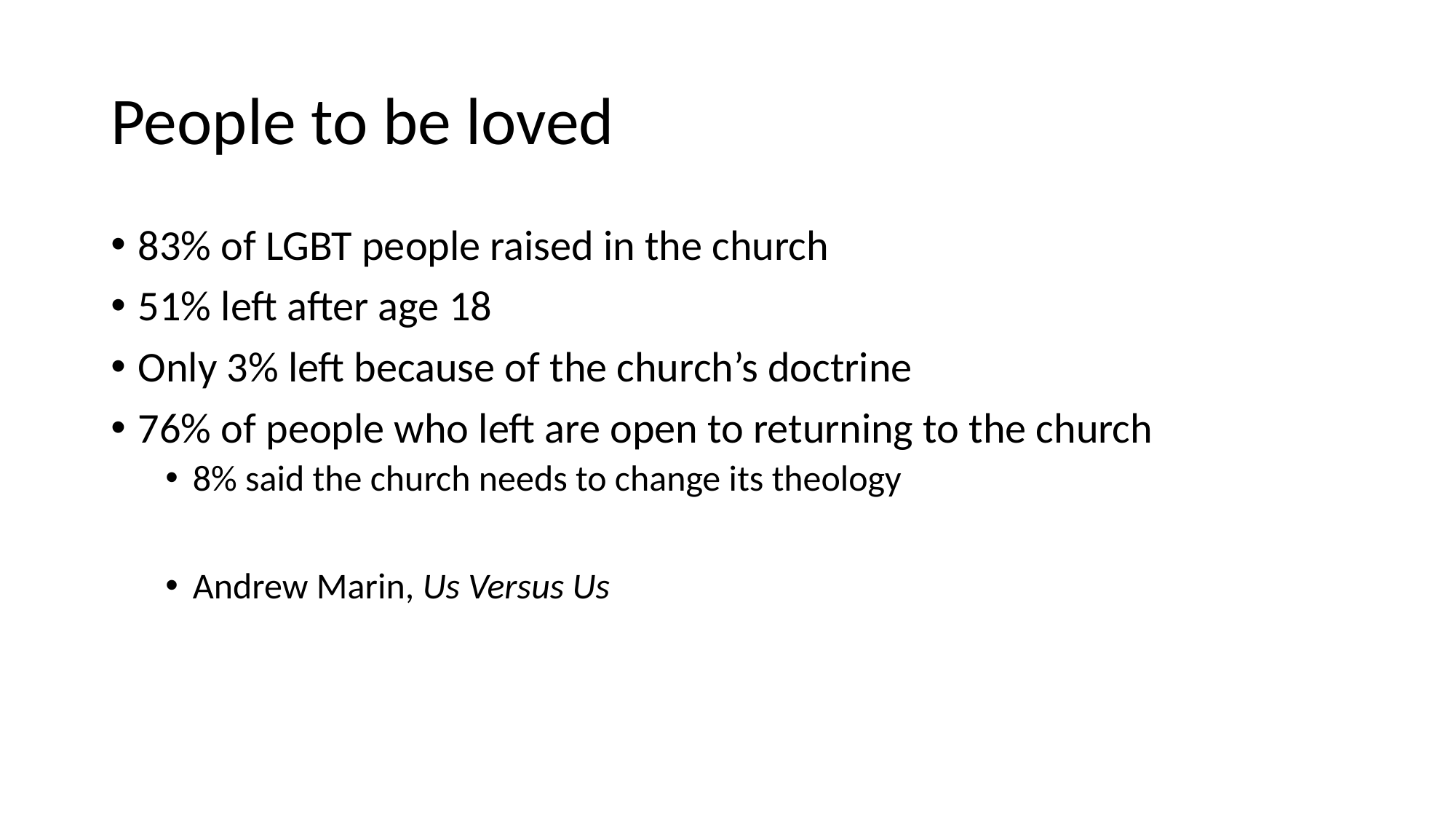

# People to be loved
83% of LGBT people raised in the church
51% left after age 18
Only 3% left because of the church’s doctrine
76% of people who left are open to returning to the church
8% said the church needs to change its theology

Andrew Marin, Us Versus Us